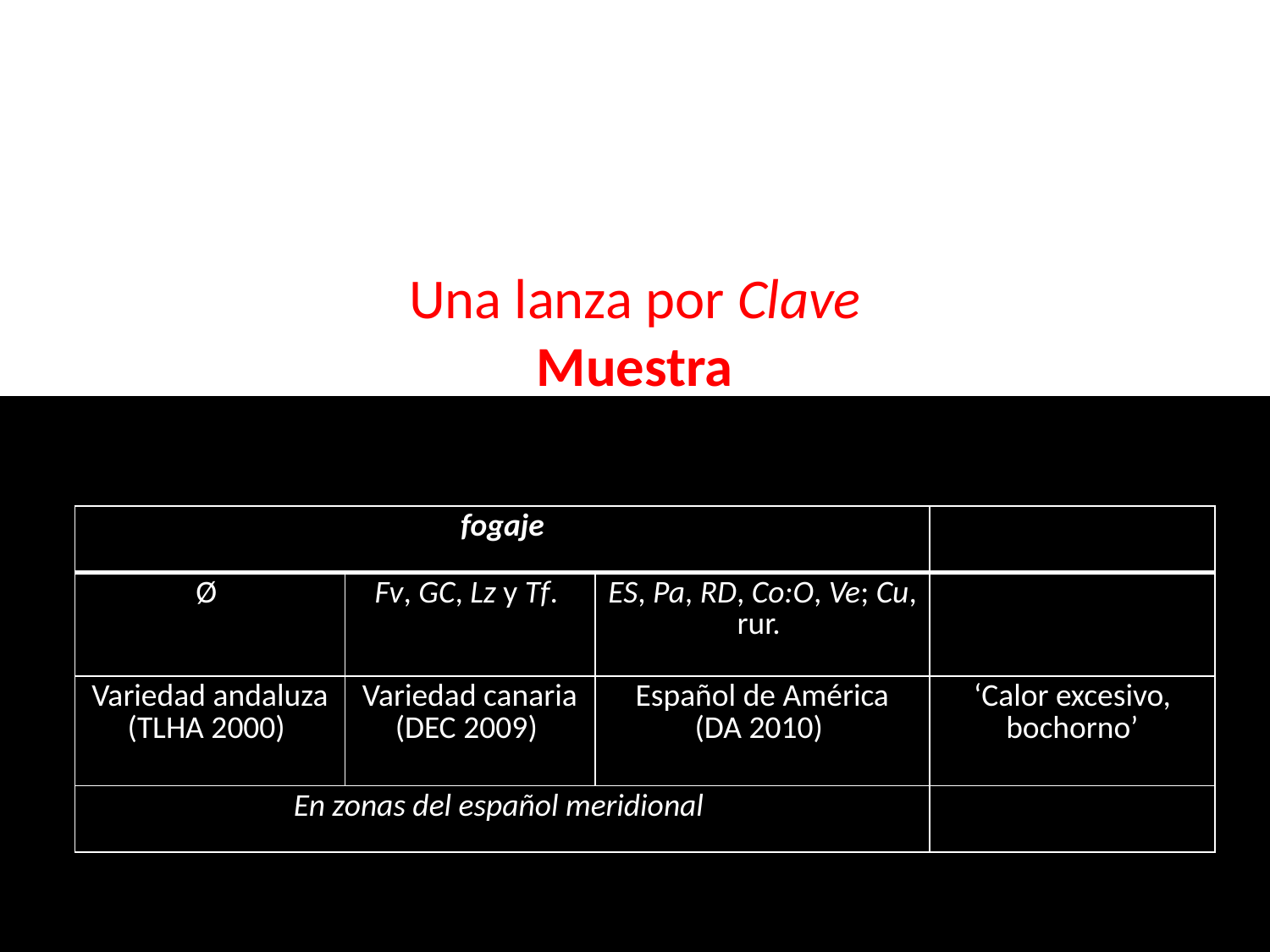

Una lanza por Clave
Muestra

| fogaje |  |  |  |
| --- | --- | --- | --- |
| ø | Fv, GC, Lz y Tf. | ES, Pa, RD, Co:O, Ve; Cu, rur. |  |
| Variedad andaluza (tlha 2000) | Variedad canaria (dec 2009) | Español de América (da 2010) | ‘Calor excesivo, bochorno’ |
| En zonas del español meridional |  |  |  |